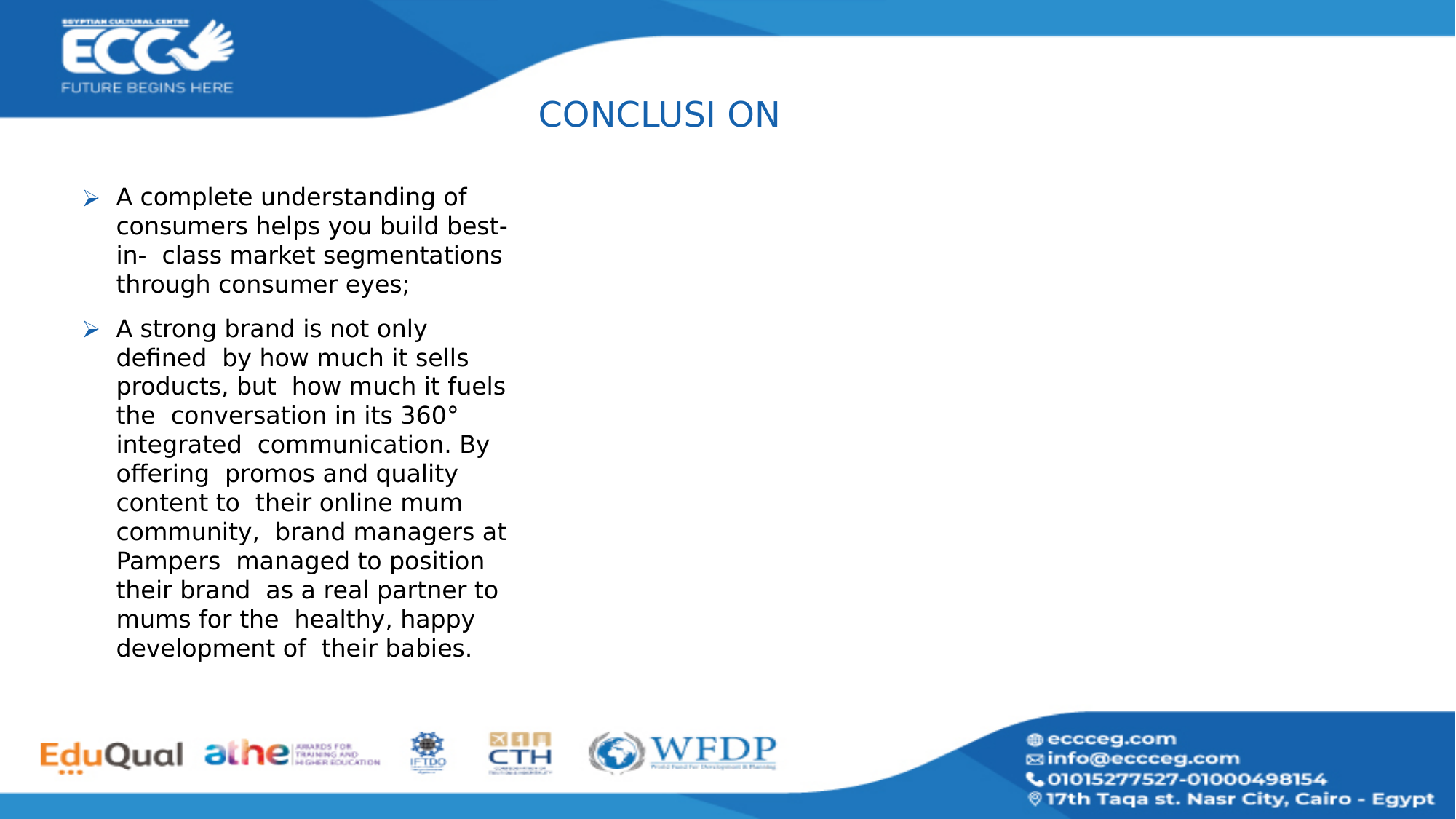

# CONCLUSI ON
A complete understanding of  consumers helps you build best-in-  class market segmentations  through consumer eyes;
A strong brand is not only defined  by how much it sells products, but  how much it fuels the  conversation in its 360° integrated  communication. By offering  promos and quality content to  their online mum community,  brand managers at Pampers  managed to position their brand  as a real partner to mums for the  healthy, happy development of  their babies.